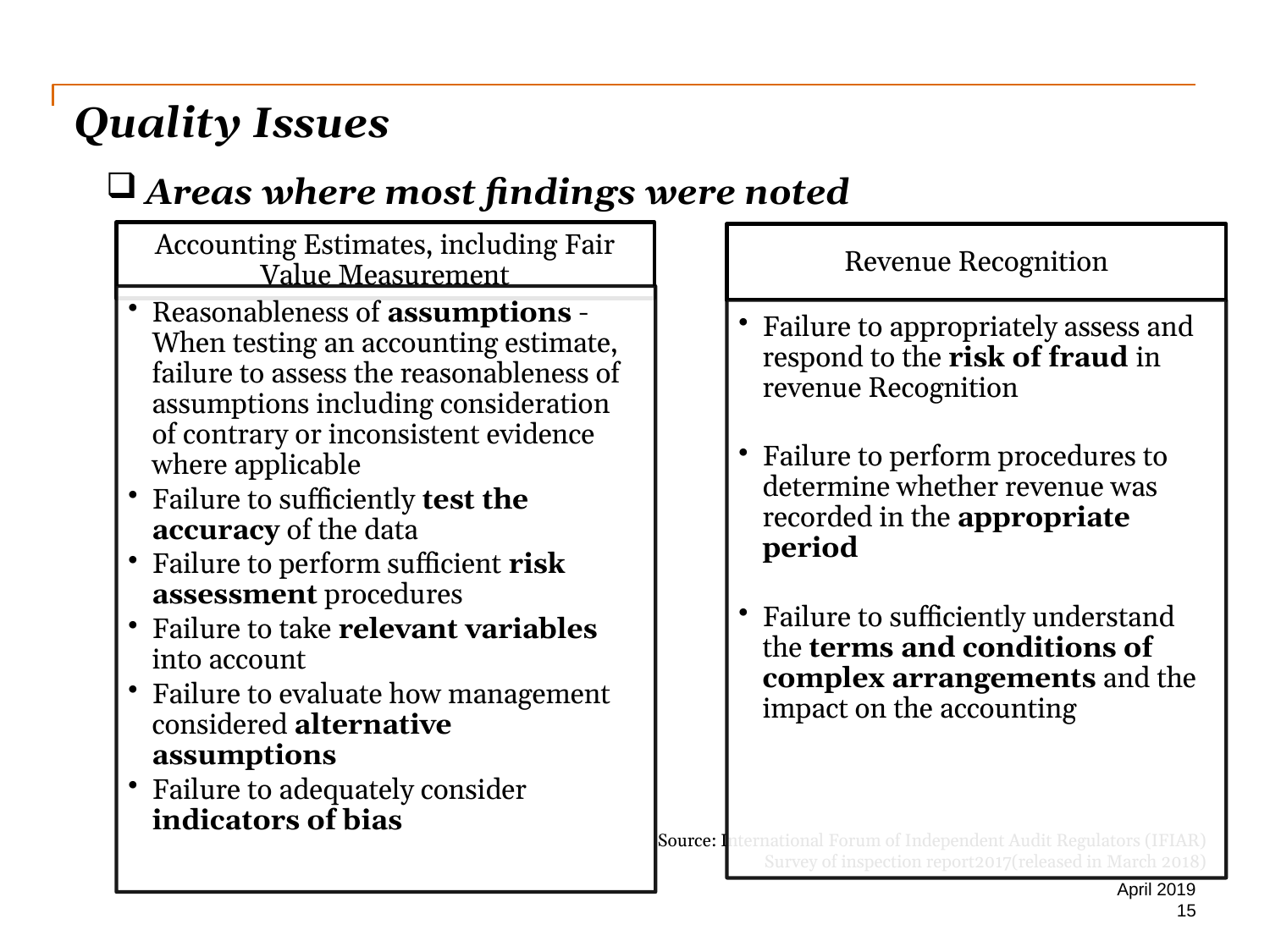

# Quality Issues
Areas where most findings were noted

Accounting Estimates, including Fair Value Measurement
Reasonableness of assumptions - When testing an accounting estimate, failure to assess the reasonableness of assumptions including consideration of contrary or inconsistent evidence where applicable
Failure to sufficiently test the accuracy of the data
Failure to perform sufficient risk assessment procedures
Failure to take relevant variables into account
Failure to evaluate how management considered alternative assumptions
Failure to adequately consider indicators of bias

Revenue Recognition
Failure to appropriately assess and respond to the risk of fraud in revenue Recognition

Failure to perform procedures to determine whether revenue was recorded in the appropriate period

Failure to sufficiently understand the terms and conditions of complex arrangements and the impact on the accounting
Source: International Forum of Independent Audit Regulators (IFIAR)
Survey of inspection report2017(released in March 2018)
April 2019
15